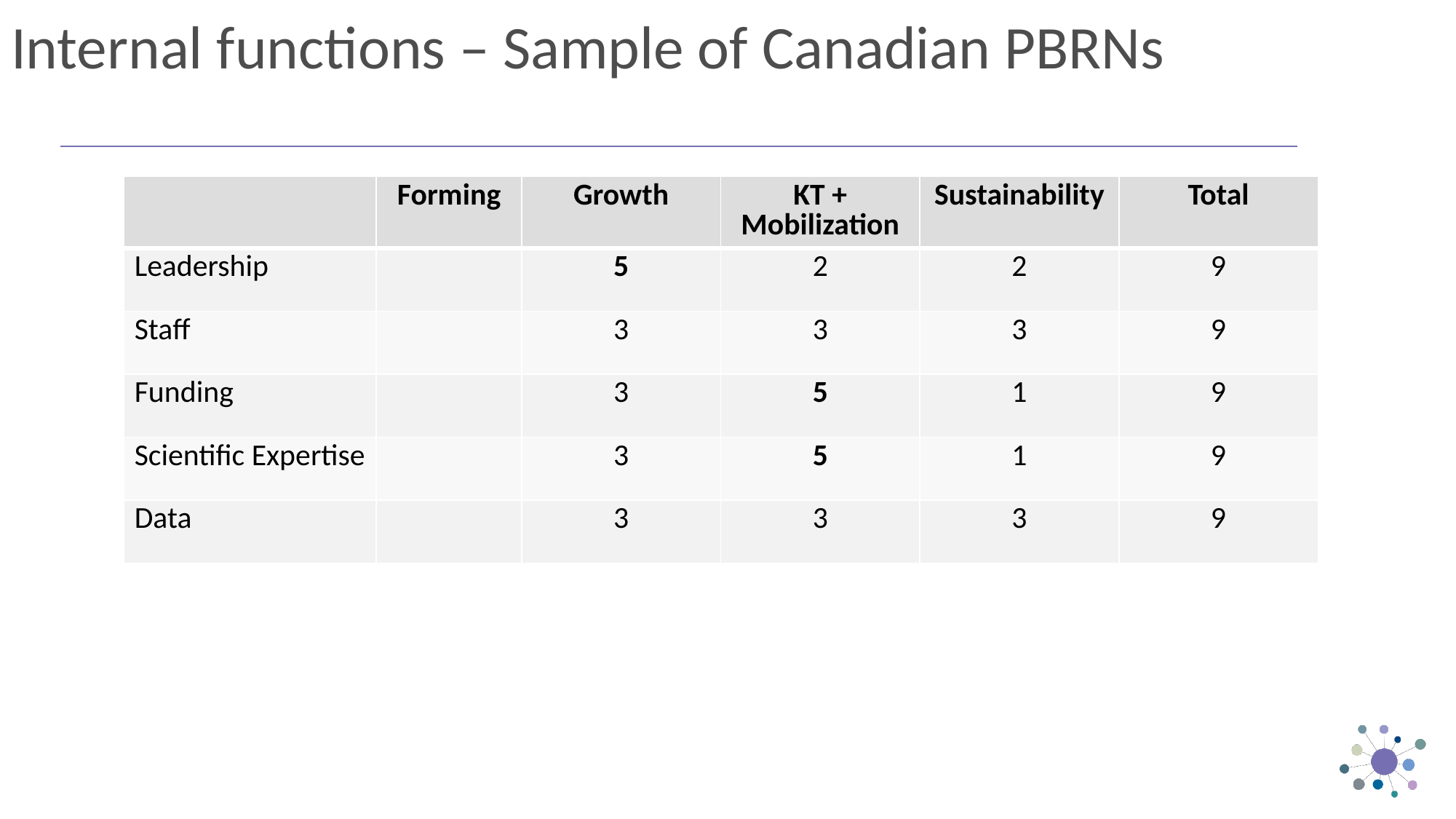

# Internal functions – Sample of Canadian PBRNs
|  | Forming | Growth | KT + Mobilization | Sustainability | Total |
| --- | --- | --- | --- | --- | --- |
| Leadership |  | 5 | 2 | 2 | 9 |
| Staff |  | 3 | 3 | 3 | 9 |
| Funding |  | 3 | 5 | 1 | 9 |
| Scientific Expertise |  | 3 | 5 | 1 | 9 |
| Data |  | 3 | 3 | 3 | 9 |